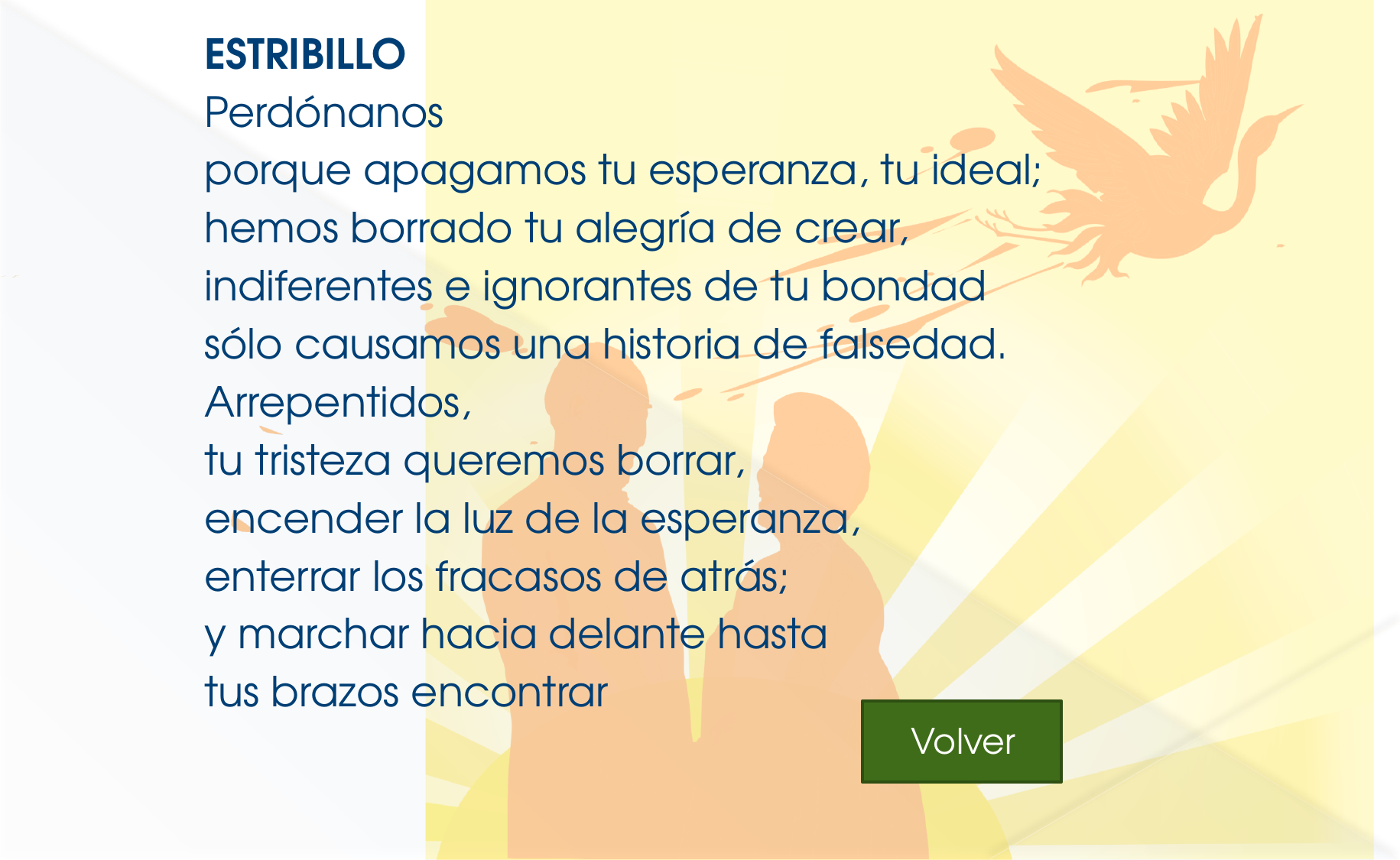

ESTRIBILLO
Perdónanos
porque apagamos tu esperanza, tu ideal;
hemos borrado tu alegría de crear,
indiferentes e ignorantes de tu bondad
sólo causamos una historia de falsedad.
Arrepentidos,
tu tristeza queremos borrar,
encender la luz de la esperanza,
enterrar los fracasos de atrás;
y marchar hacia delante hasta
tus brazos encontrar

 Volver